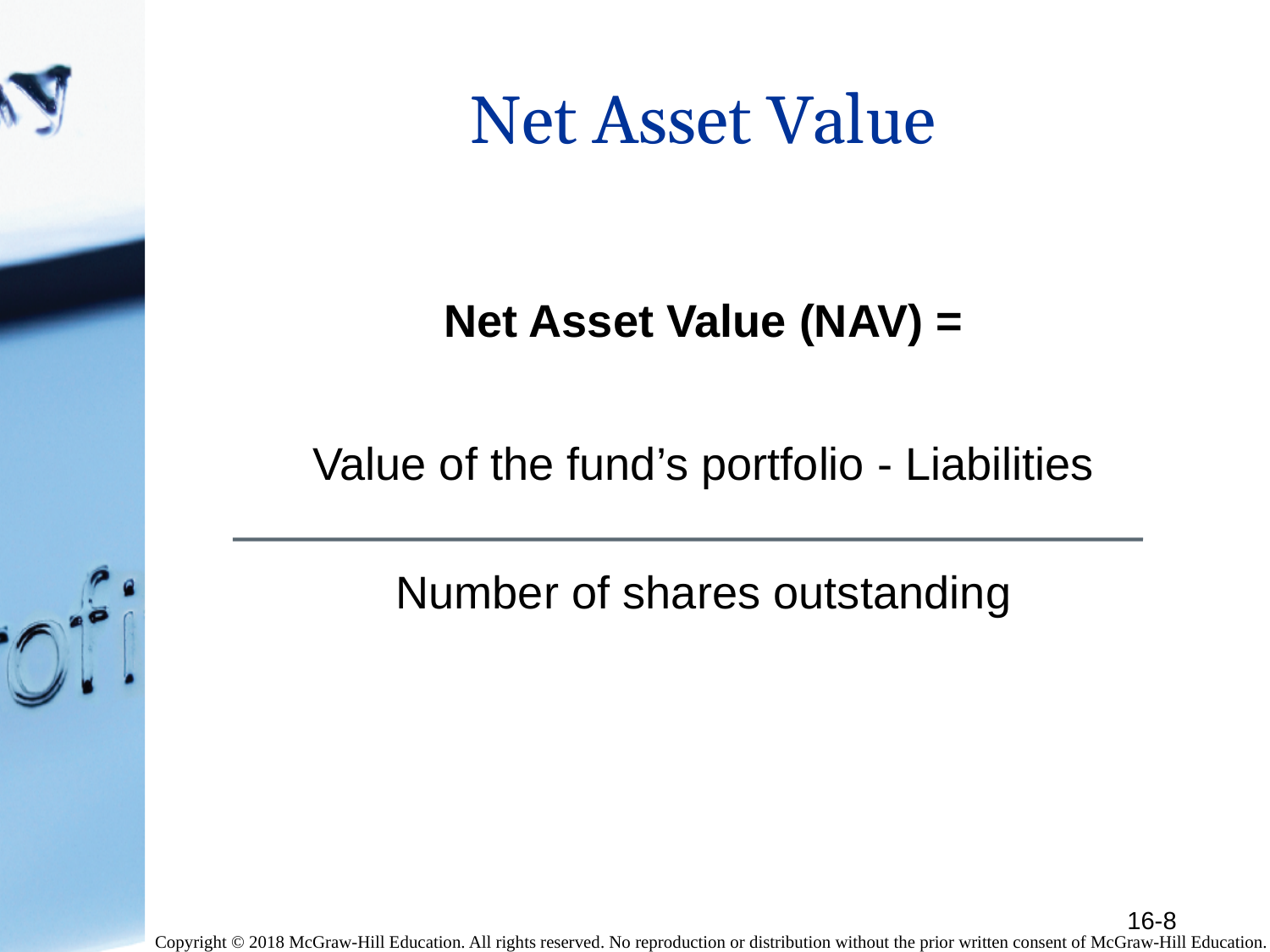

# Net Asset Value
Net Asset Value (NAV) =

Value of the fund’s portfolio - Liabilities

Number of shares outstanding

16-8